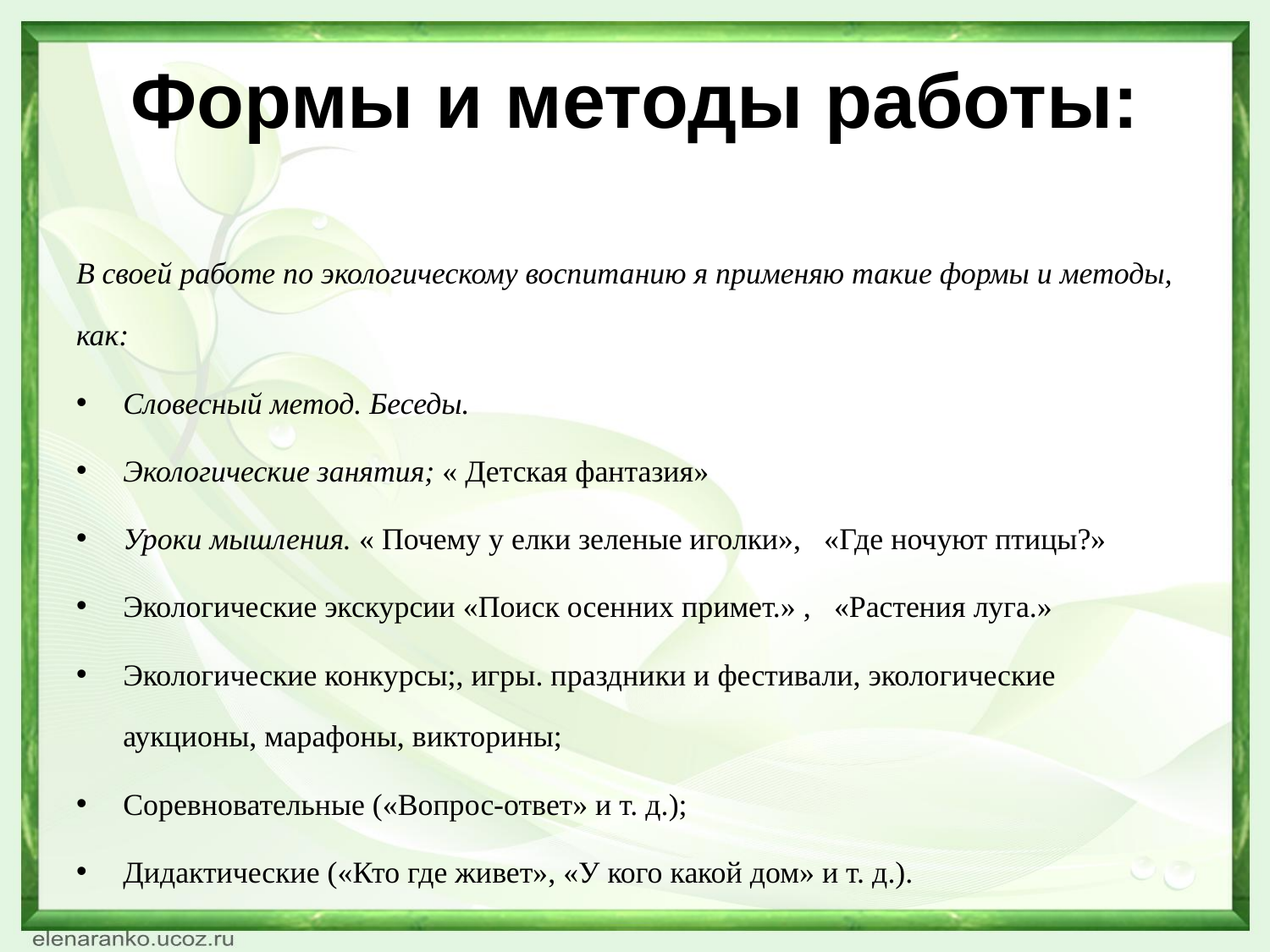

# Формы и методы работы:
В своей работе по экологическому воспитанию я применяю такие формы и методы, как:
Словесный метод. Беседы.
Экологические занятия; « Детская фантазия»
Уроки мышления. « Почему у елки зеленые иголки»,   «Где ночуют птицы?»
Экологические экскурсии «Поиск осенних примет.» ,   «Растения луга.»
Экологические конкурсы;, игры. праздники и фестивали, экологические аукционы, марафоны, викторины;
Соревновательные («Вопрос-ответ» и т. д.);
Дидактические («Кто где живет», «У кого какой дом» и т. д.).